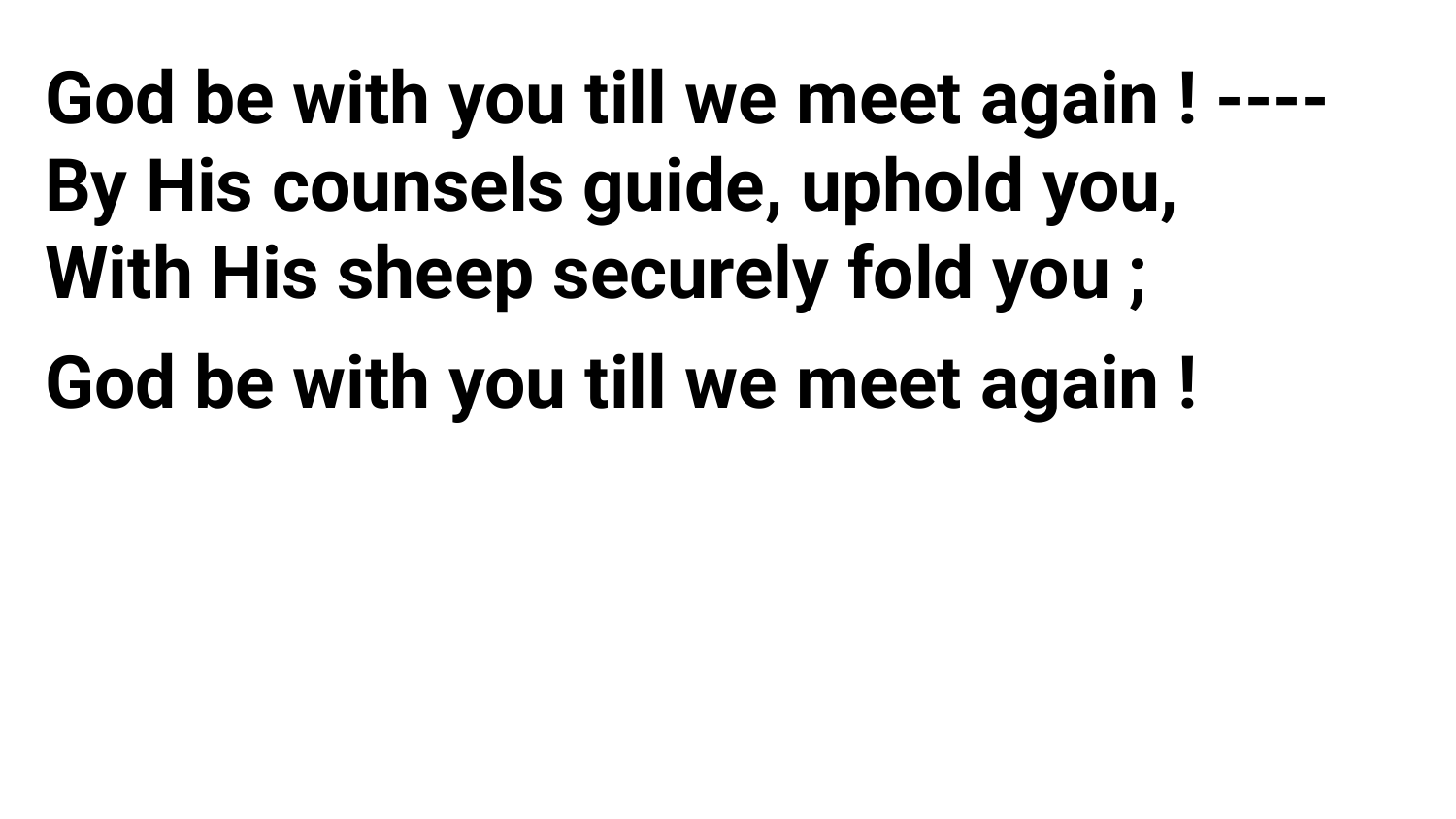

God be with you till we meet again ! ----
By His counsels guide, uphold you,
With His sheep securely fold you ;
God be with you till we meet again !